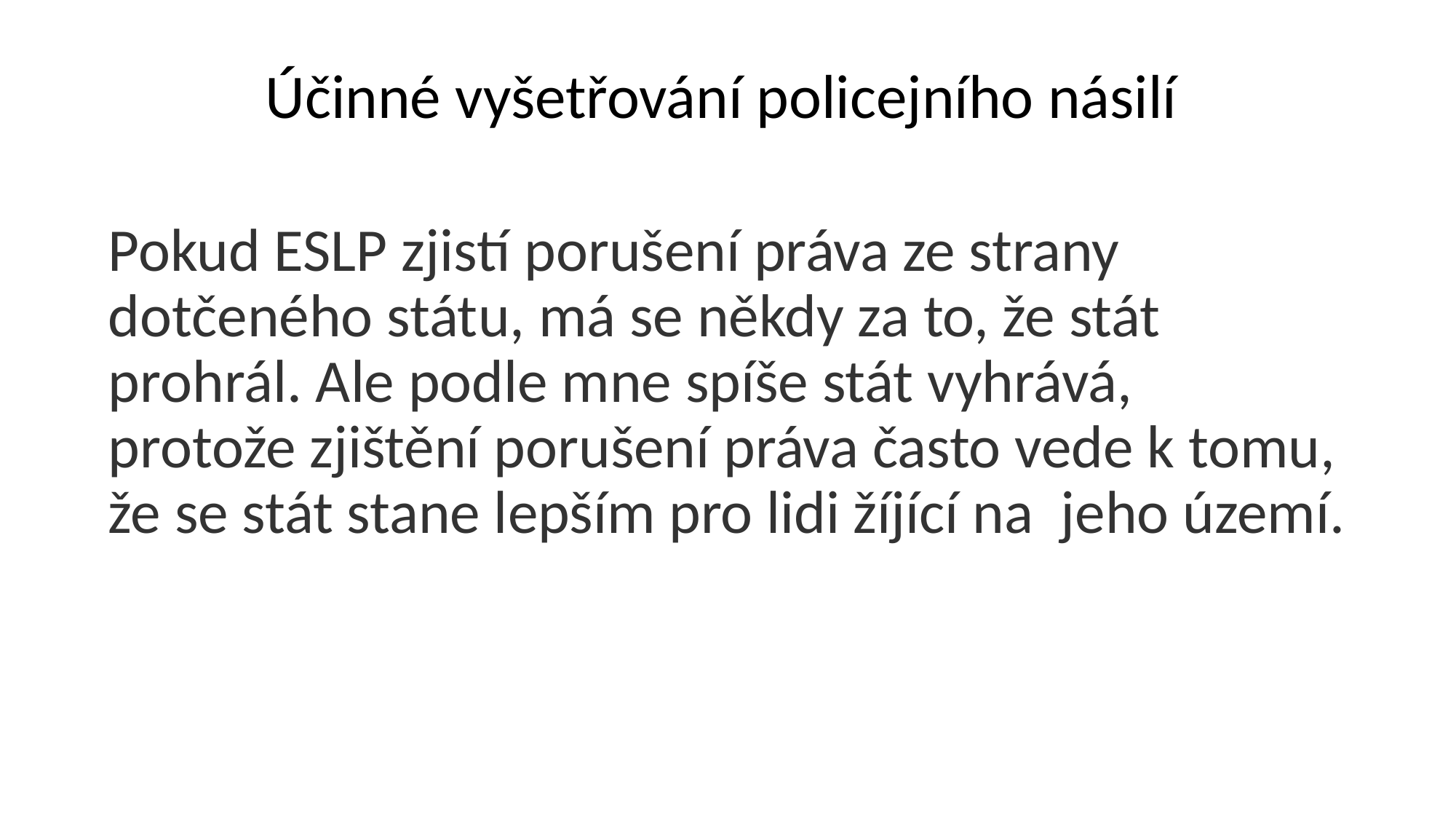

Účinné vyšetřování policejního násilí
Pokud ESLP zjistí porušení práva ze strany dotčeného státu, má se někdy za to, že stát prohrál. Ale podle mne spíše stát vyhrává,  protože zjištění porušení práva často vede k tomu, že se stát stane lepším pro lidi žíjící na  jeho území.